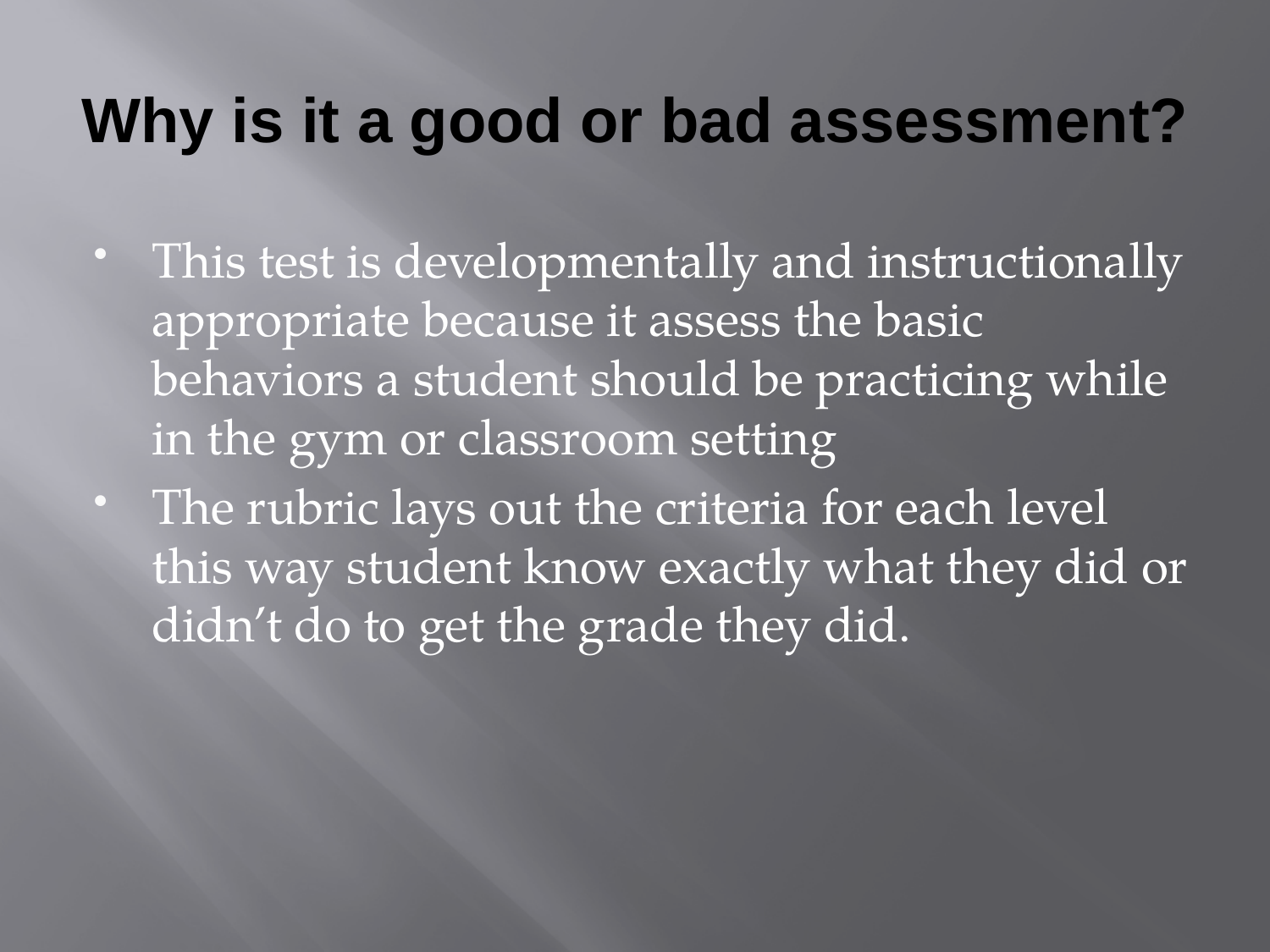

# Why is it a good or bad assessment?
This test is developmentally and instructionally appropriate because it assess the basic behaviors a student should be practicing while in the gym or classroom setting
The rubric lays out the criteria for each level this way student know exactly what they did or didn’t do to get the grade they did.